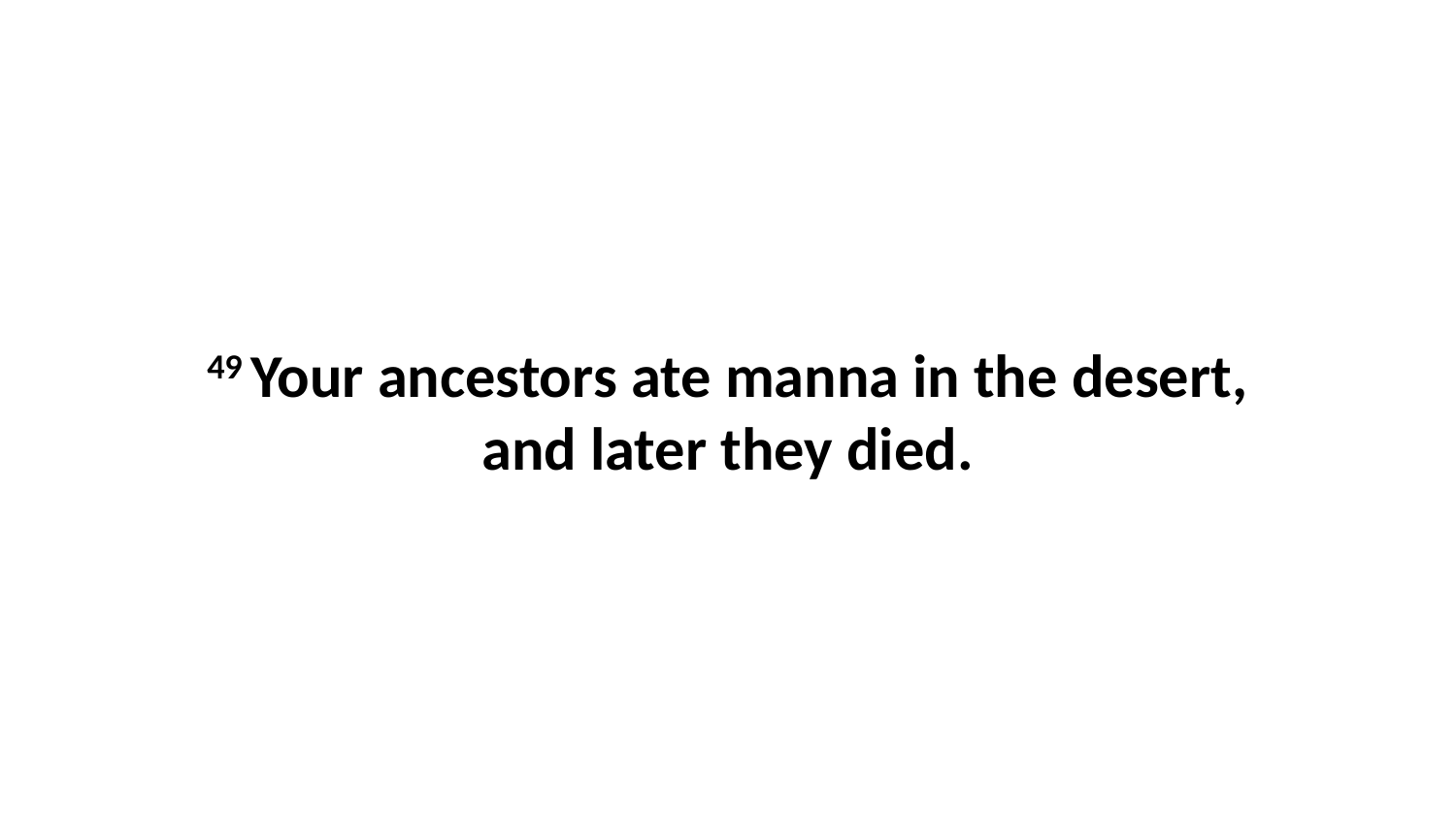

49 Your ancestors ate manna in the desert, and later they died.